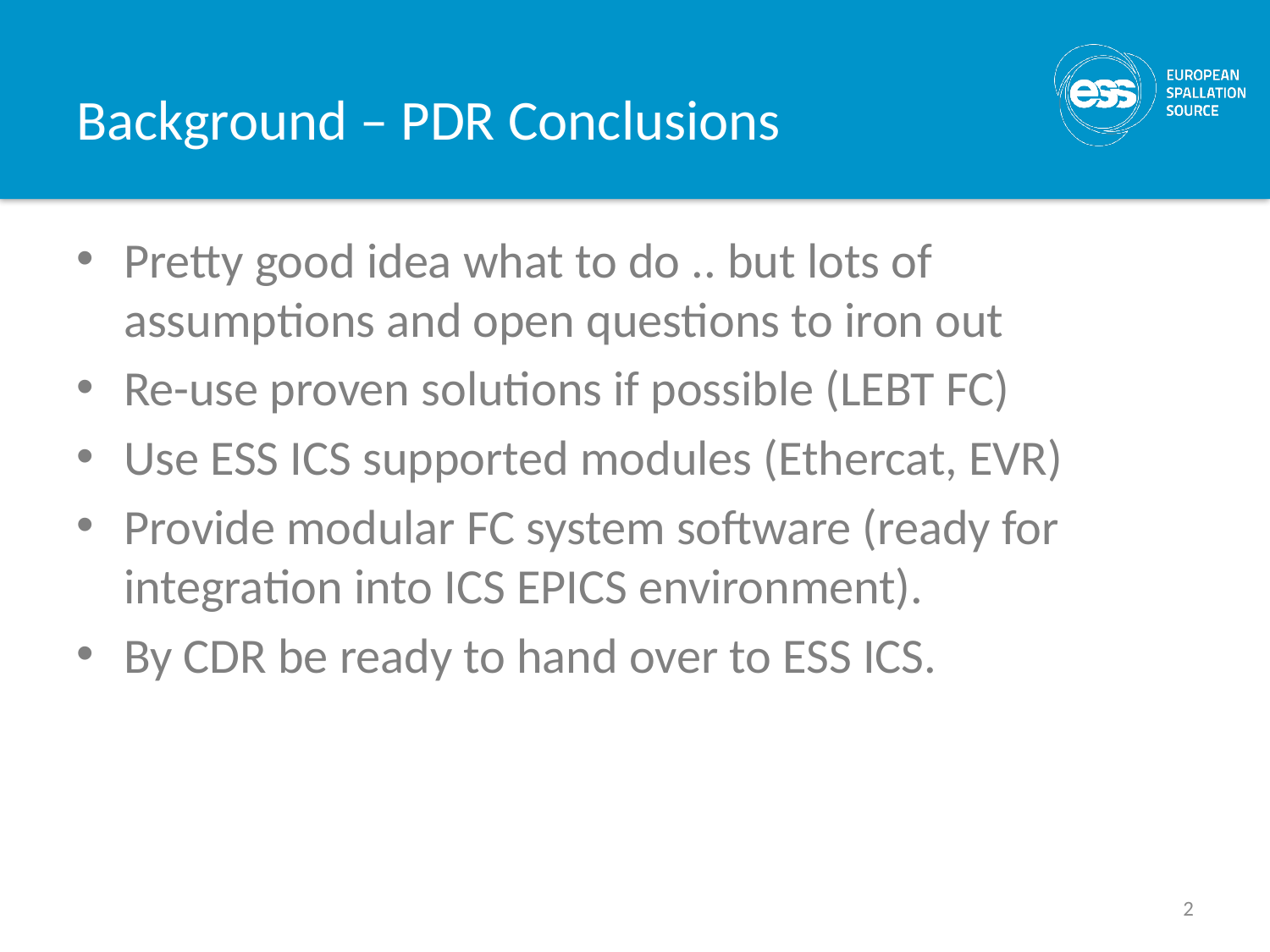

# Background – PDR Conclusions
Pretty good idea what to do .. but lots of assumptions and open questions to iron out
Re-use proven solutions if possible (LEBT FC)
Use ESS ICS supported modules (Ethercat, EVR)
Provide modular FC system software (ready for integration into ICS EPICS environment).
By CDR be ready to hand over to ESS ICS.
2